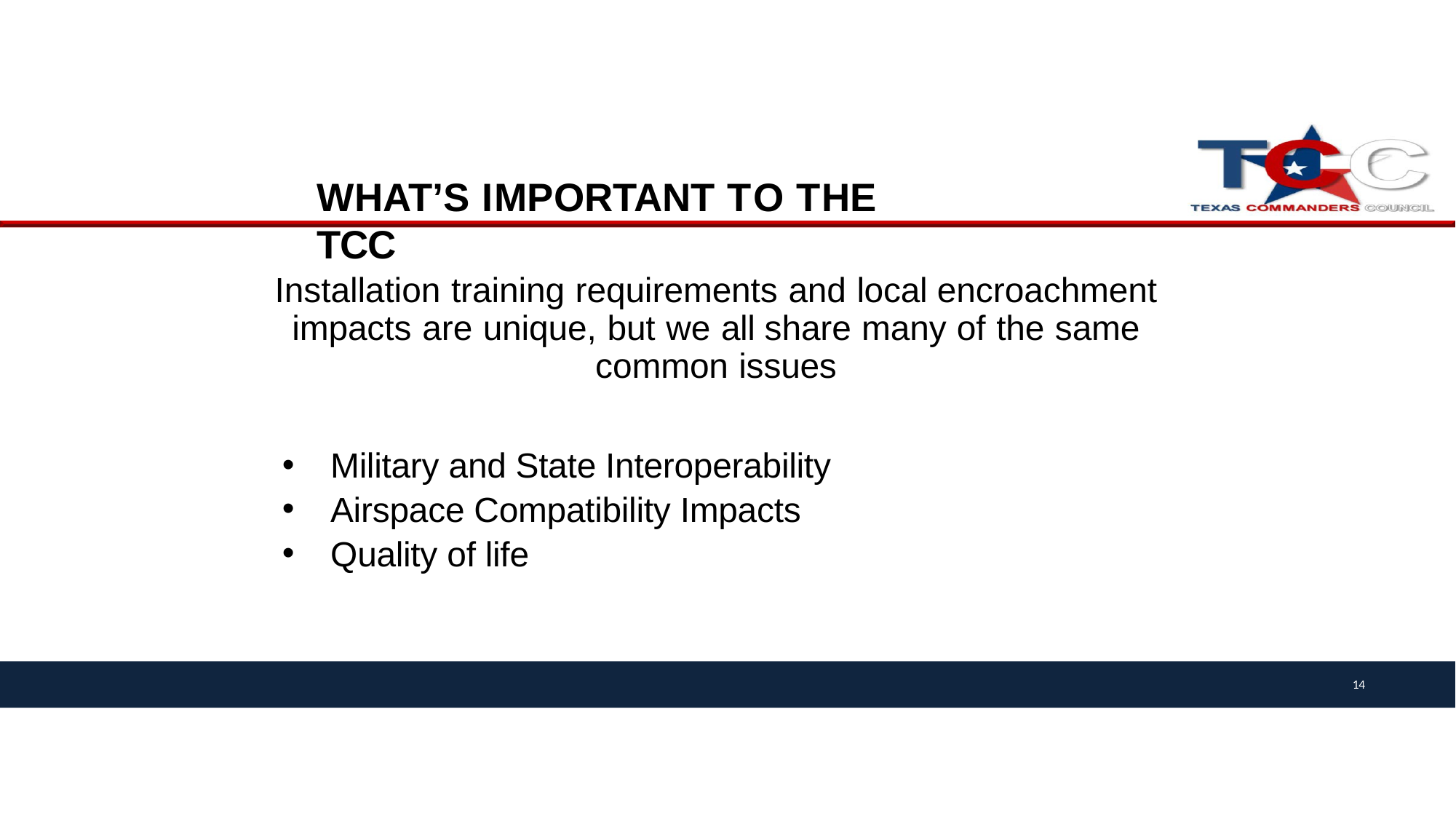

# what’s important to the tcc
Installation training requirements and local encroachment impacts are unique, but we all share many of the same common issues

Military and State Interoperability
Airspace Compatibility Impacts
Quality of life

14